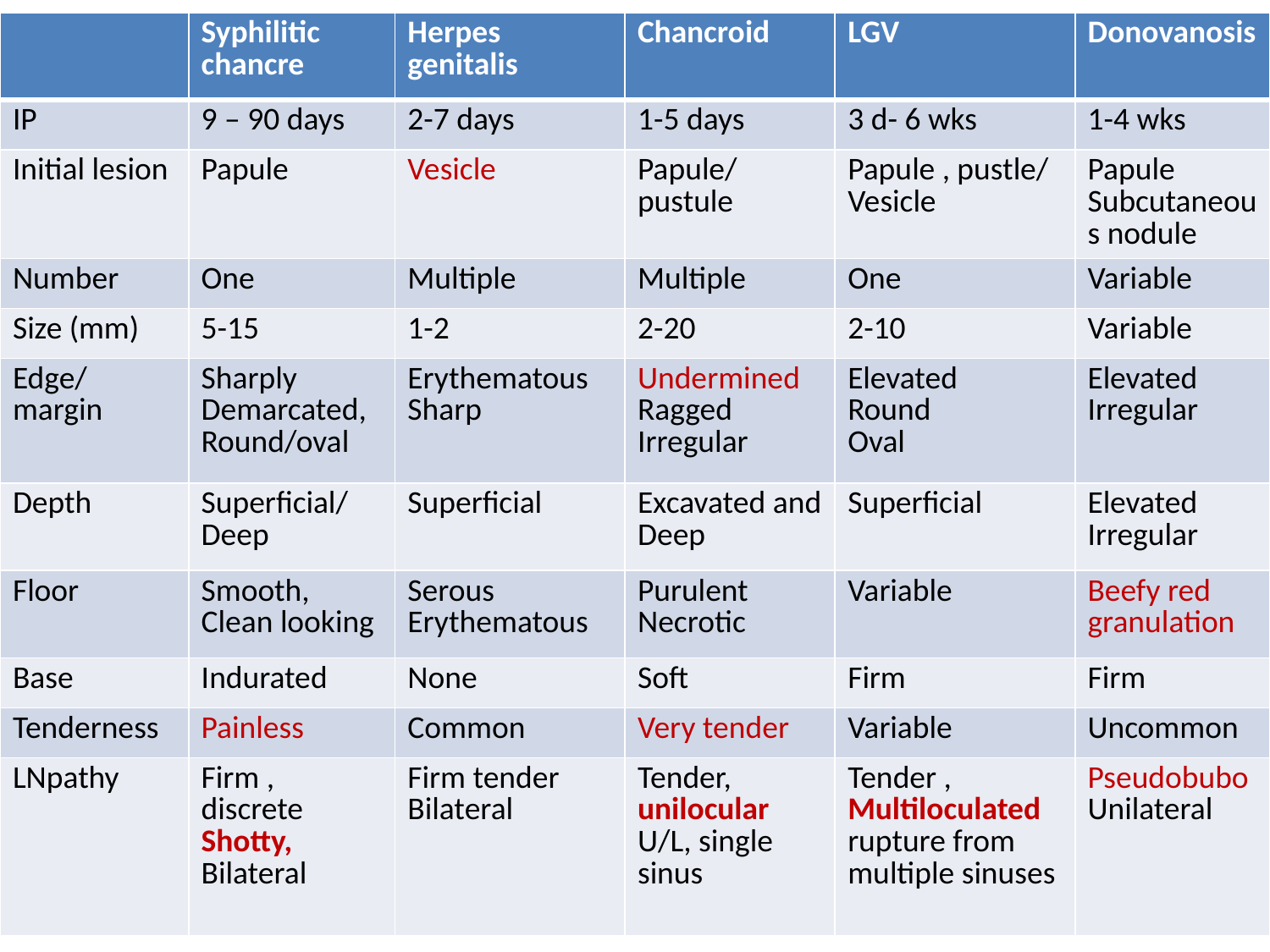

|  | Syphilitic chancre | Herpes genitalis | Chancroid | LGV | Donovanosis |
| --- | --- | --- | --- | --- | --- |
| IP | 9 – 90 days | 2-7 days | 1-5 days | 3 d- 6 wks | 1-4 wks |
| Initial lesion | Papule | Vesicle | Papule/ pustule | Papule , pustle/ Vesicle | Papule Subcutaneous nodule |
| Number | One | Multiple | Multiple | One | Variable |
| Size (mm) | 5-15 | 1-2 | 2-20 | 2-10 | Variable |
| Edge/margin | Sharply Demarcated, Round/oval | Erythematous Sharp | Undermined Ragged Irregular | Elevated Round Oval | Elevated Irregular |
| Depth | Superficial/ Deep | Superficial | Excavated and Deep | Superficial | Elevated Irregular |
| Floor | Smooth, Clean looking | Serous Erythematous | Purulent Necrotic | Variable | Beefy red granulation |
| Base | Indurated | None | Soft | Firm | Firm |
| Tenderness | Painless | Common | Very tender | Variable | Uncommon |
| LNpathy | Firm , discrete Shotty, Bilateral | Firm tender Bilateral | Tender, unilocular U/L, single sinus | Tender , Multiloculated rupture from multiple sinuses | Pseudobubo Unilateral |
#